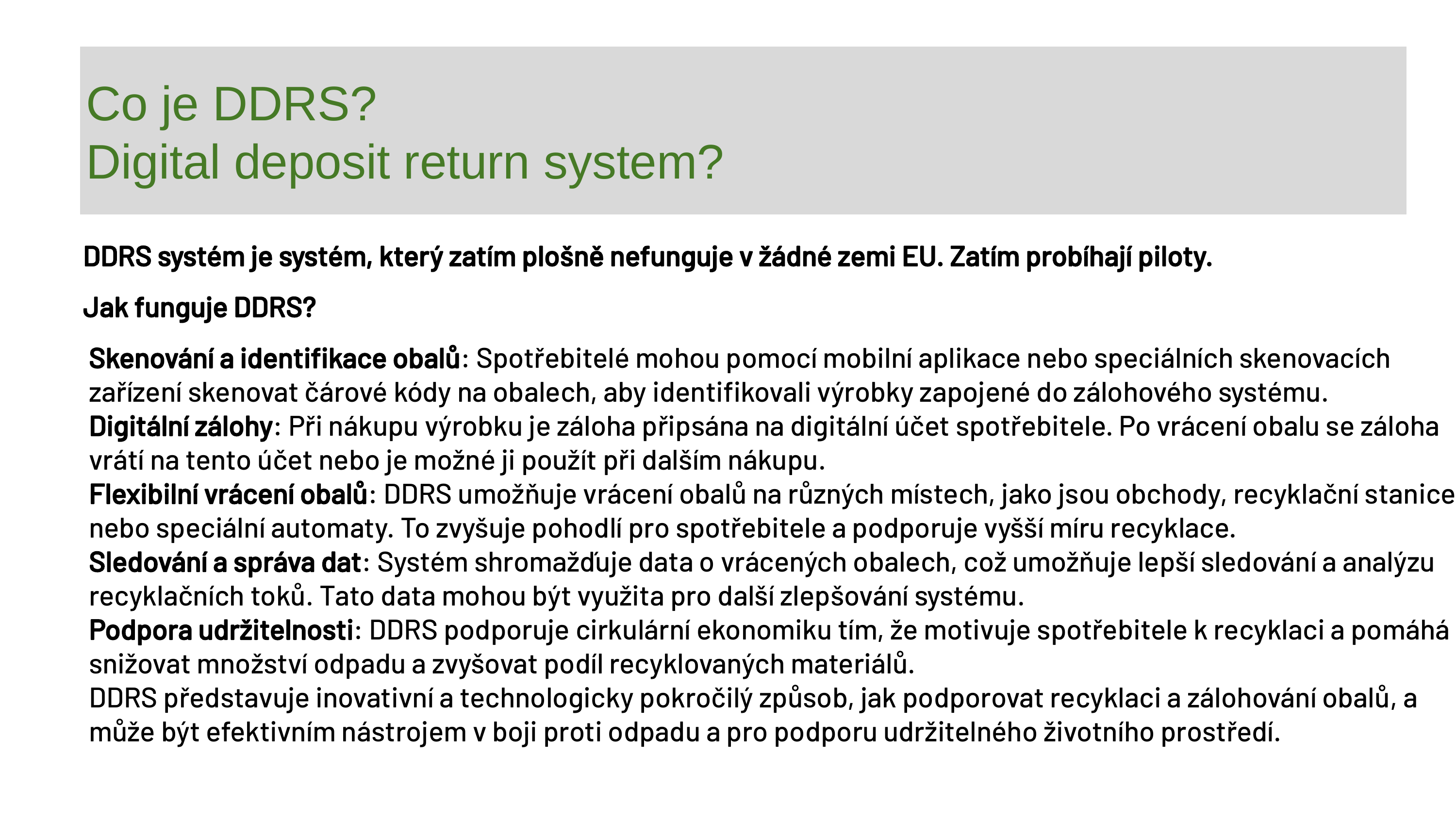

Co je DDRS?
Digital deposit return system?
DDRS systém je systém, který zatím plošně nefunguje v žádné zemi EU. Zatím probíhají piloty.
Jak funguje DDRS?
Skenování a identifikace obalů: Spotřebitelé mohou pomocí mobilní aplikace nebo speciálních skenovacích zařízení skenovat čárové kódy na obalech, aby identifikovali výrobky zapojené do zálohového systému.
Digitální zálohy: Při nákupu výrobku je záloha připsána na digitální účet spotřebitele. Po vrácení obalu se záloha vrátí na tento účet nebo je možné ji použít při dalším nákupu.
Flexibilní vrácení obalů: DDRS umožňuje vrácení obalů na různých místech, jako jsou obchody, recyklační stanice nebo speciální automaty. To zvyšuje pohodlí pro spotřebitele a podporuje vyšší míru recyklace.
Sledování a správa dat: Systém shromažďuje data o vrácených obalech, což umožňuje lepší sledování a analýzu recyklačních toků. Tato data mohou být využita pro další zlepšování systému.
Podpora udržitelnosti: DDRS podporuje cirkulární ekonomiku tím, že motivuje spotřebitele k recyklaci a pomáhá snižovat množství odpadu a zvyšovat podíl recyklovaných materiálů.
DDRS představuje inovativní a technologicky pokročilý způsob, jak podporovat recyklaci a zálohování obalů, a může být efektivním nástrojem v boji proti odpadu a pro podporu udržitelného životního prostředí.